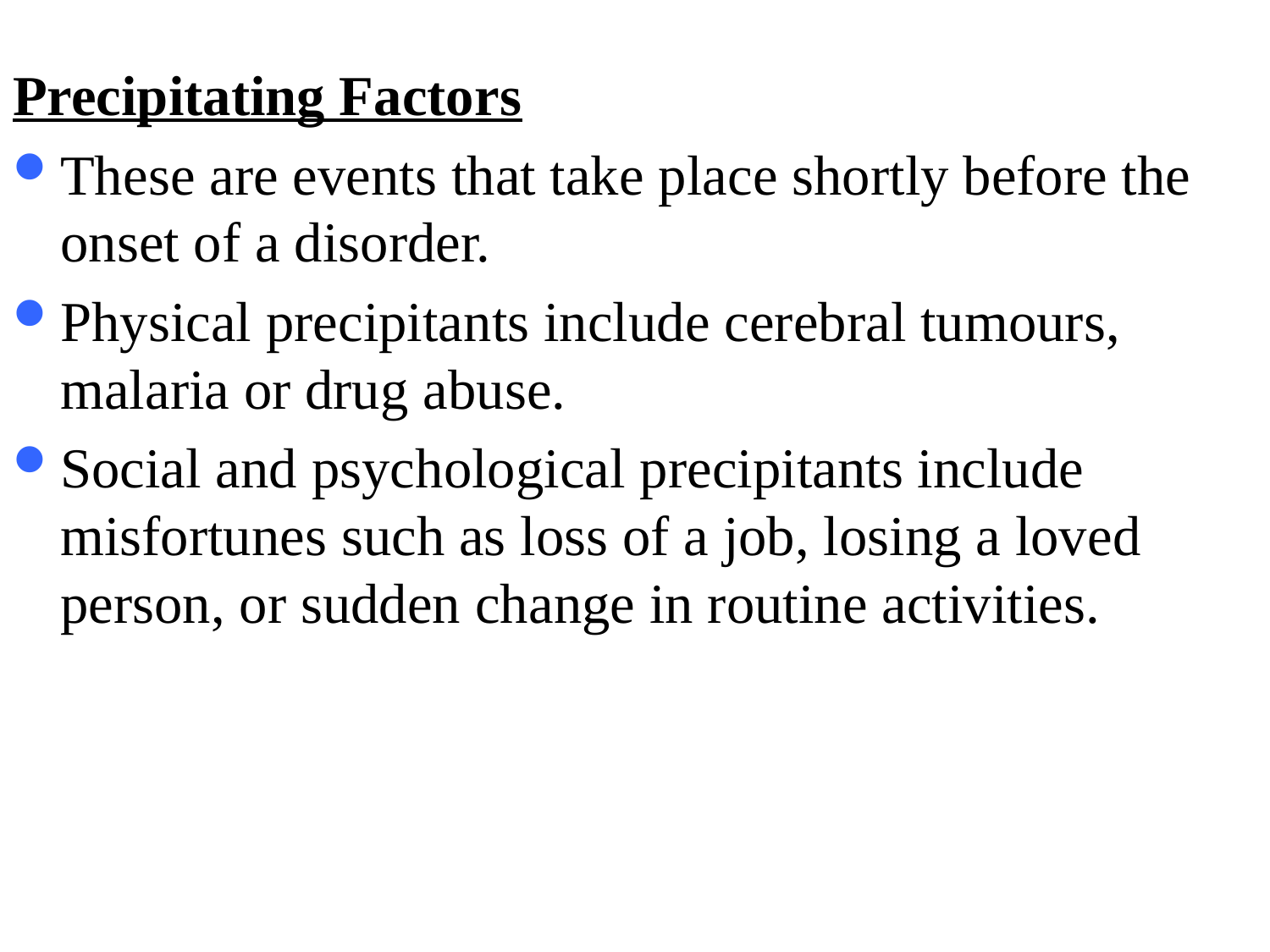

Precipitating Factors
These are events that take place shortly before the onset of a disorder.
Physical precipitants include cerebral tumours, malaria or drug abuse.
Social and psychological precipitants include misfortunes such as loss of a job, losing a loved person, or sudden change in routine activities.